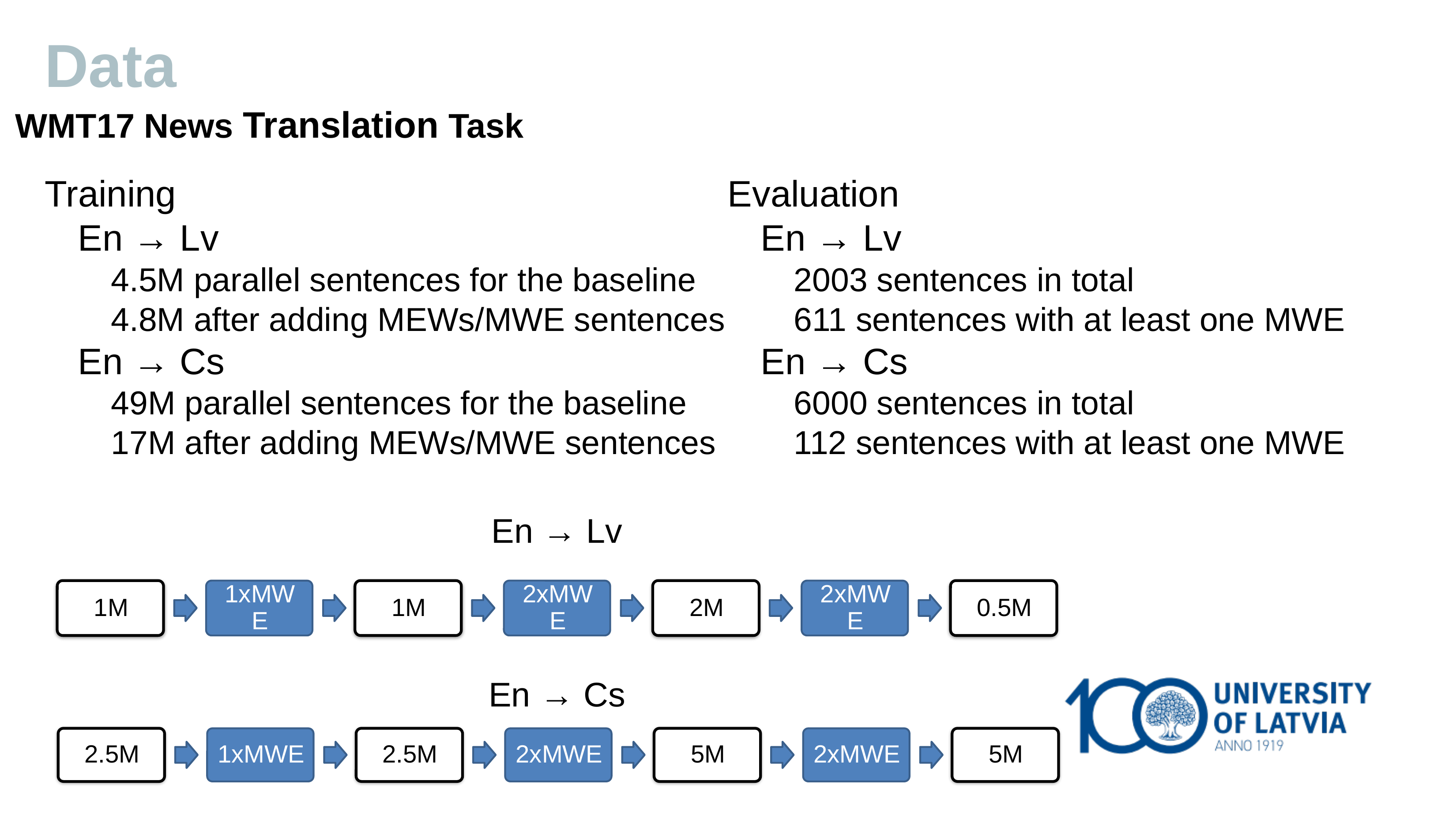

Data
WMT17 News Translation Task
Training
En → Lv
4.5M parallel sentences for the baseline
4.8M after adding MEWs/MWE sentences
En → Cs
49M parallel sentences for the baseline
17M after adding MEWs/MWE sentences

Evaluation
En → Lv
2003 sentences in total
611 sentences with at least one MWE
En → Cs
6000 sentences in total
112 sentences with at least one MWE

En → Lv

En → Cs

1M

1xMWE

1M

2xMWE

2M

2xMWE

0.5M
2.5M

1xMWE

2.5M

2xMWE

5M

2xMWE

5M